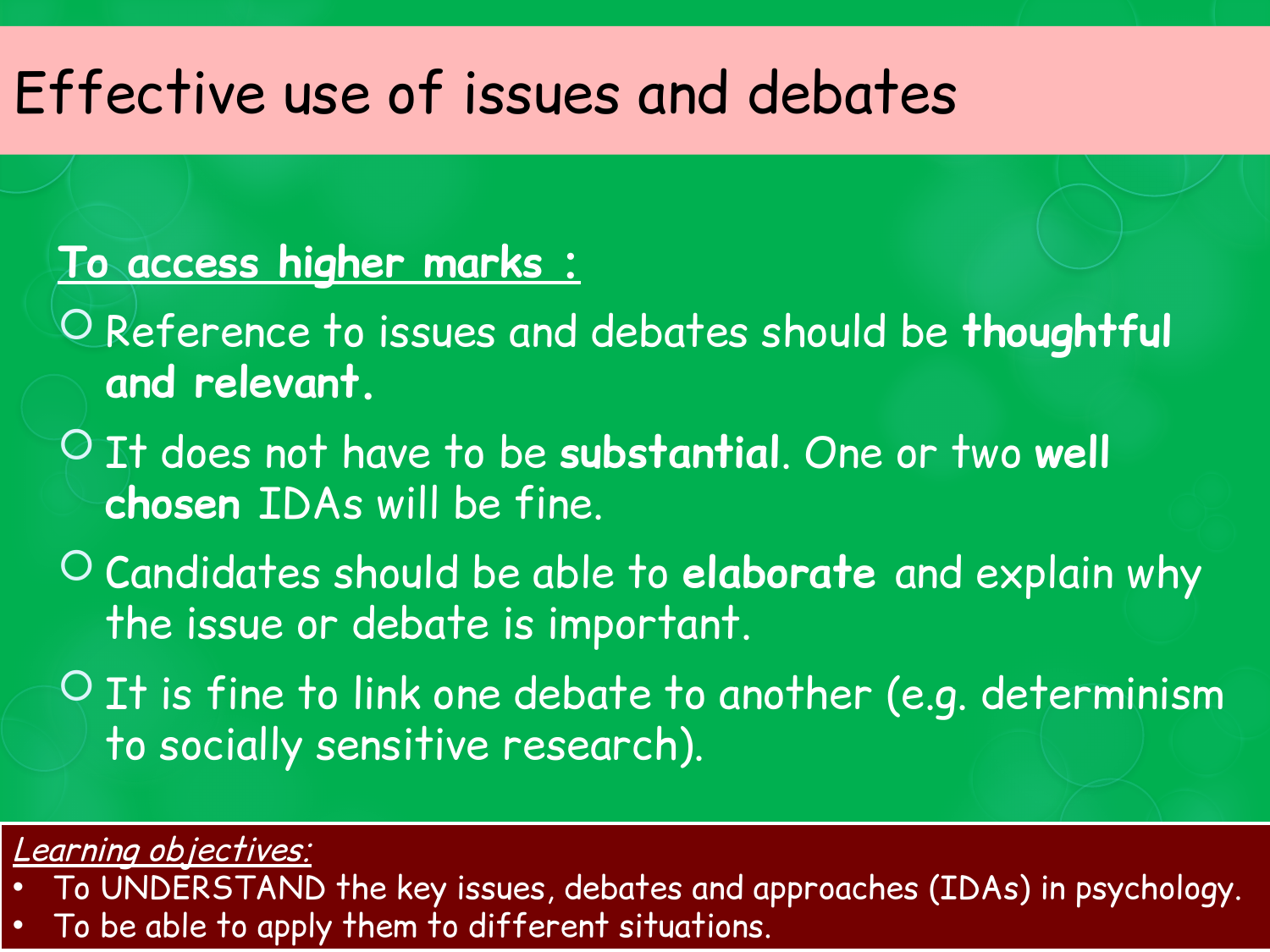

# Effective use of issues and debates
To access higher marks :
Reference to issues and debates should be thoughtful and relevant.
It does not have to be substantial. One or two well chosen IDAs will be fine.
Candidates should be able to elaborate and explain why the issue or debate is important.
It is fine to link one debate to another (e.g. determinism to socially sensitive research).
Learning objectives:
To UNDERSTAND the key issues, debates and approaches (IDAs) in psychology.
To be able to apply them to different situations.